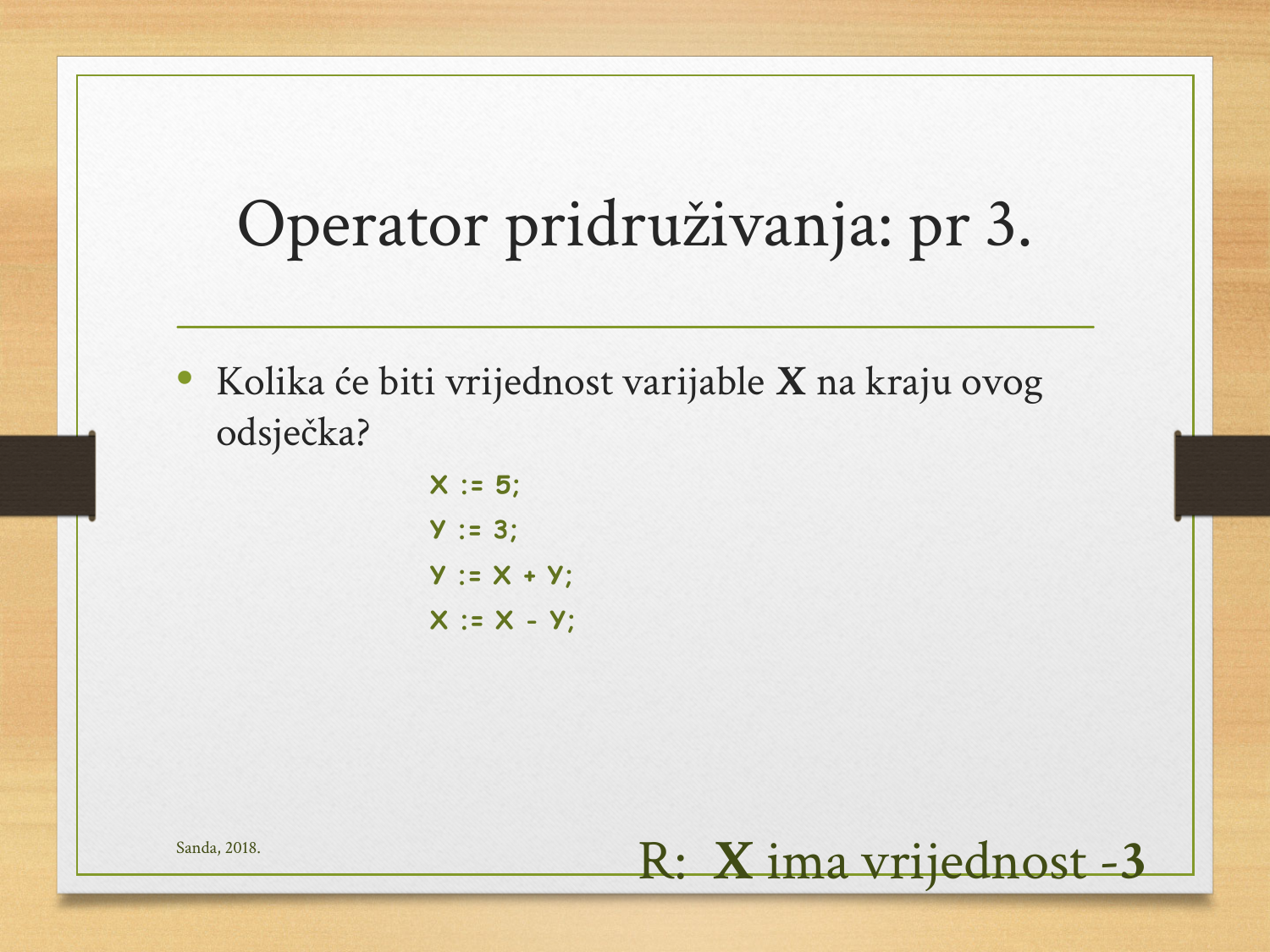

# Operator pridruživanja: pr 3.
Kolika će biti vrijednost varijable X na kraju ovog odsječka?
X := 5;
Y := 3;
Y := X + Y;
X := X - Y;
R:  X ima vrijednost -3
Sanda, 2018.